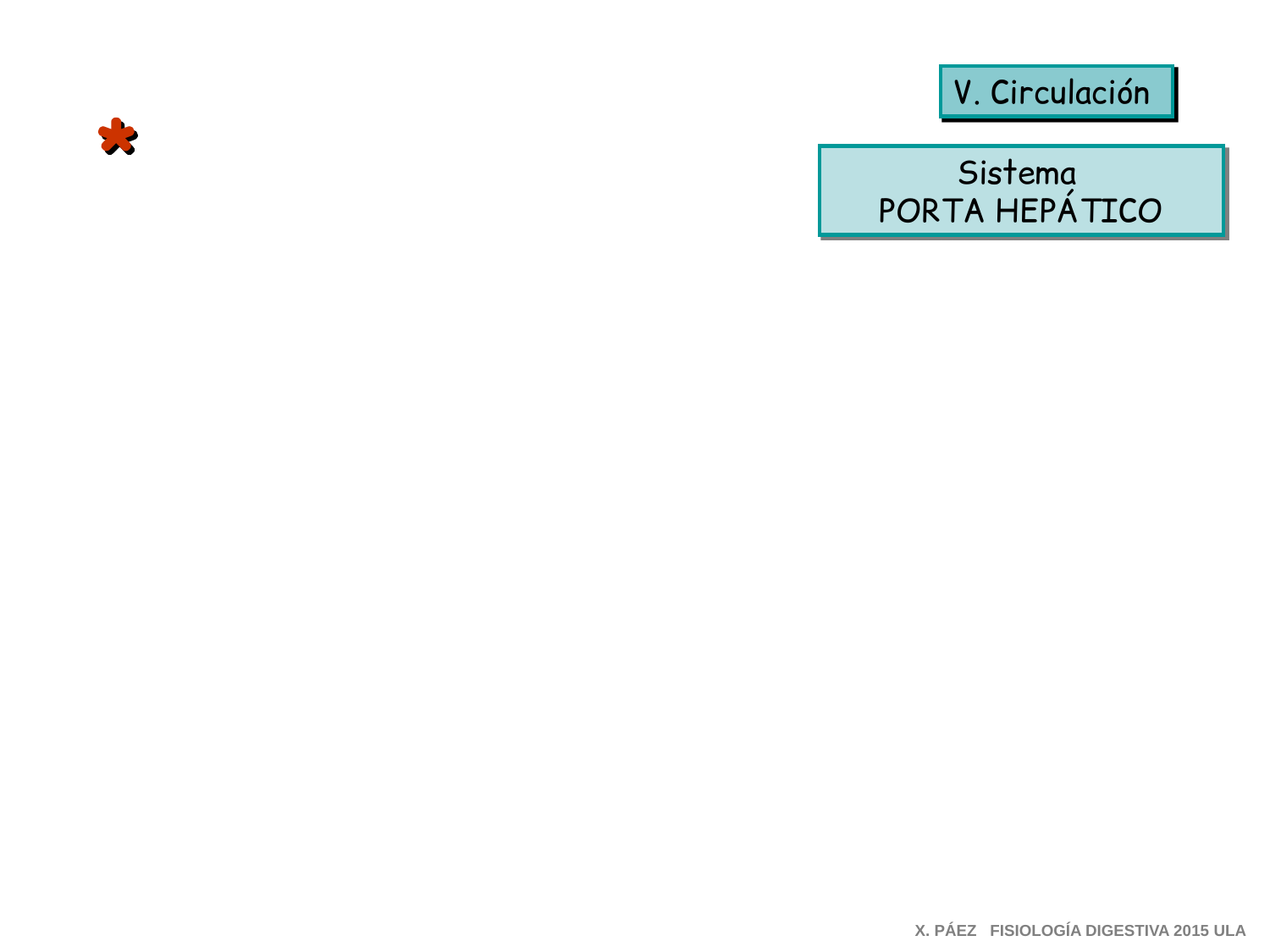

V. Circulación
*
Sistema
PORTA HEPÁTICO
X. PÁEZ   FISIOLOGÍA DIGESTIVA 2015 ULA